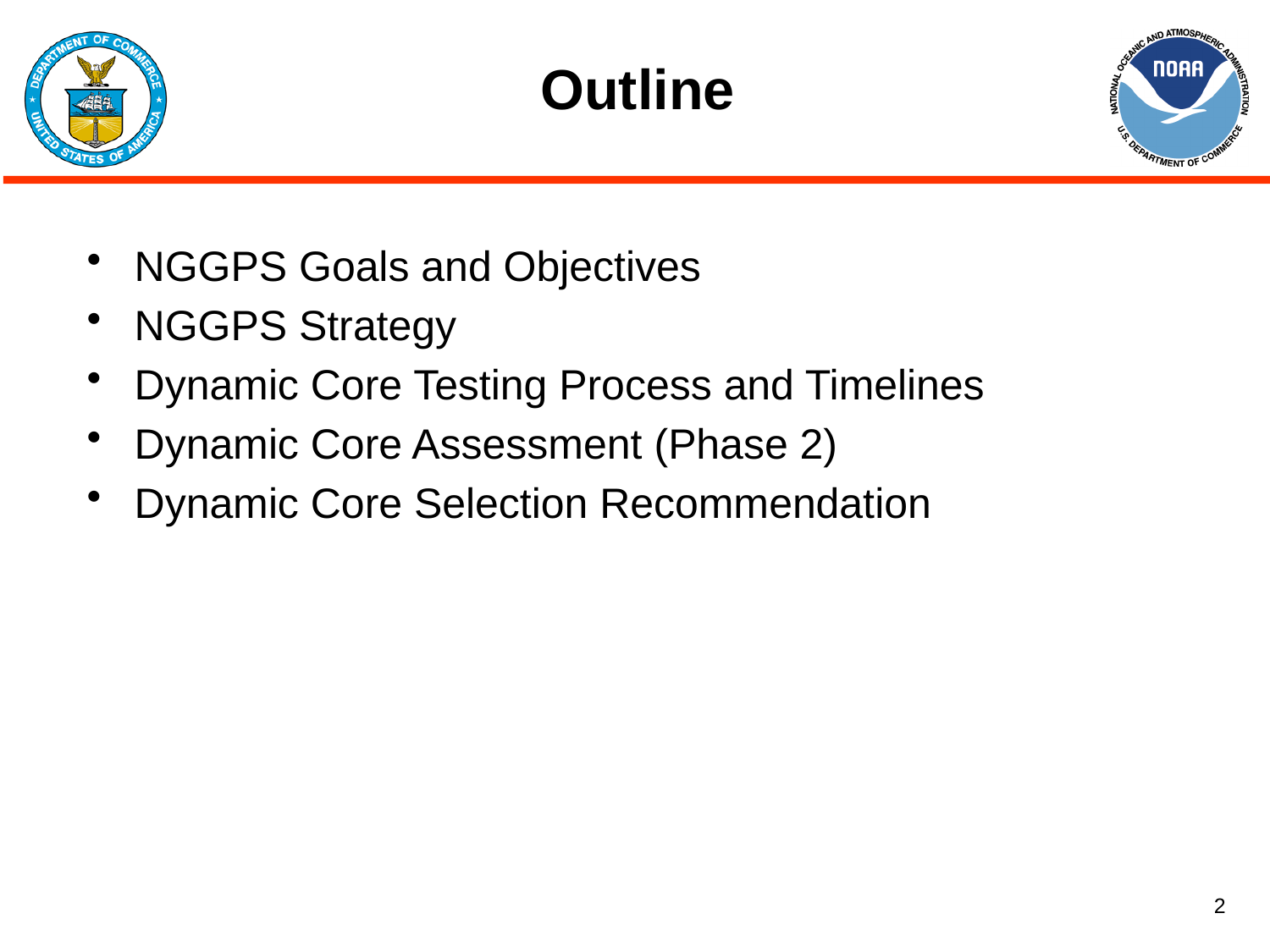

# Outline
NGGPS Goals and Objectives
NGGPS Strategy
Dynamic Core Testing Process and Timelines
Dynamic Core Assessment (Phase 2)
Dynamic Core Selection Recommendation